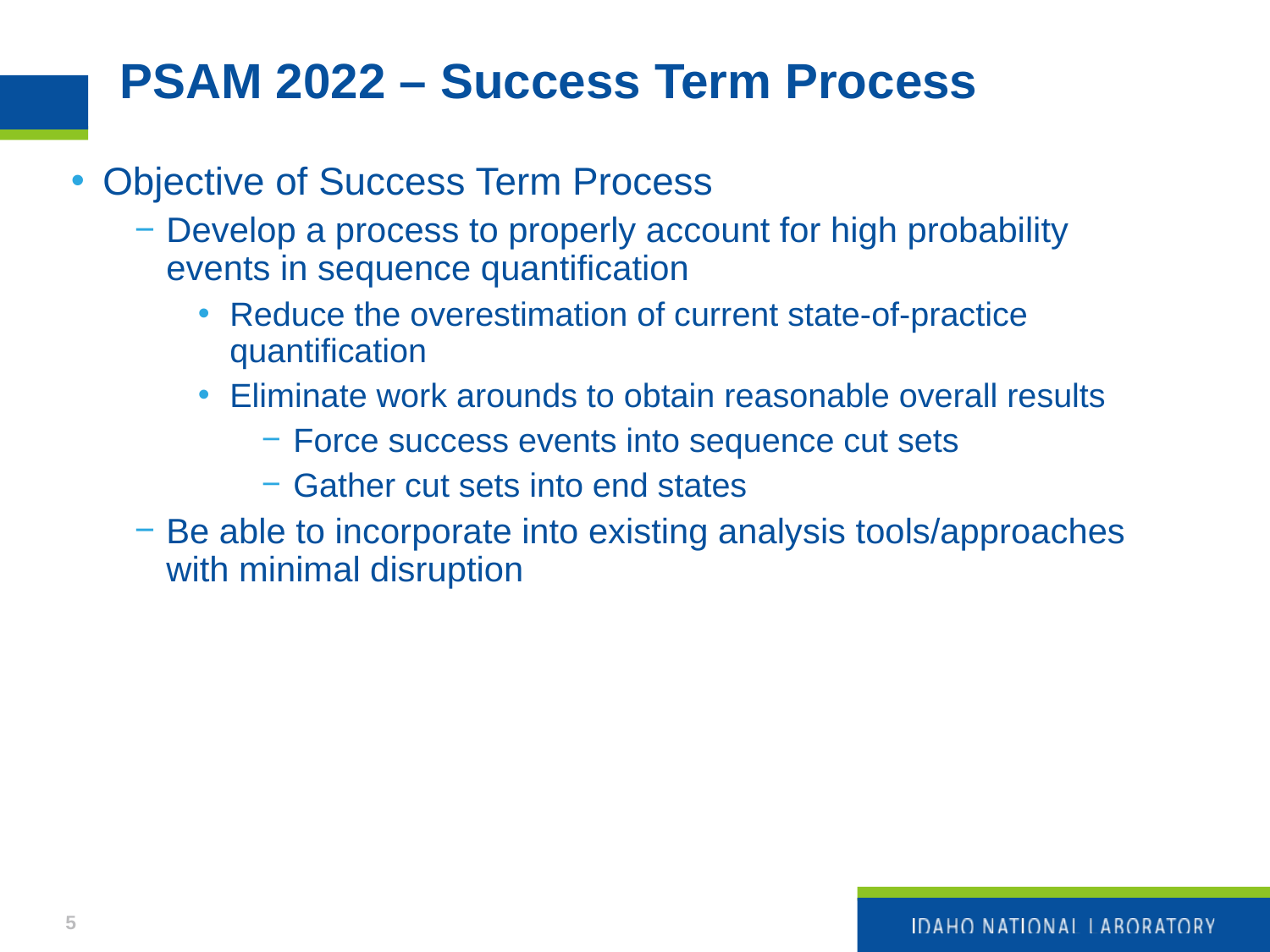

# PSAM 2022 – Success Term Process
Objective of Success Term Process
Develop a process to properly account for high probability events in sequence quantification
Reduce the overestimation of current state-of-practice quantification
Eliminate work arounds to obtain reasonable overall results
Force success events into sequence cut sets
Gather cut sets into end states
Be able to incorporate into existing analysis tools/approaches with minimal disruption

5